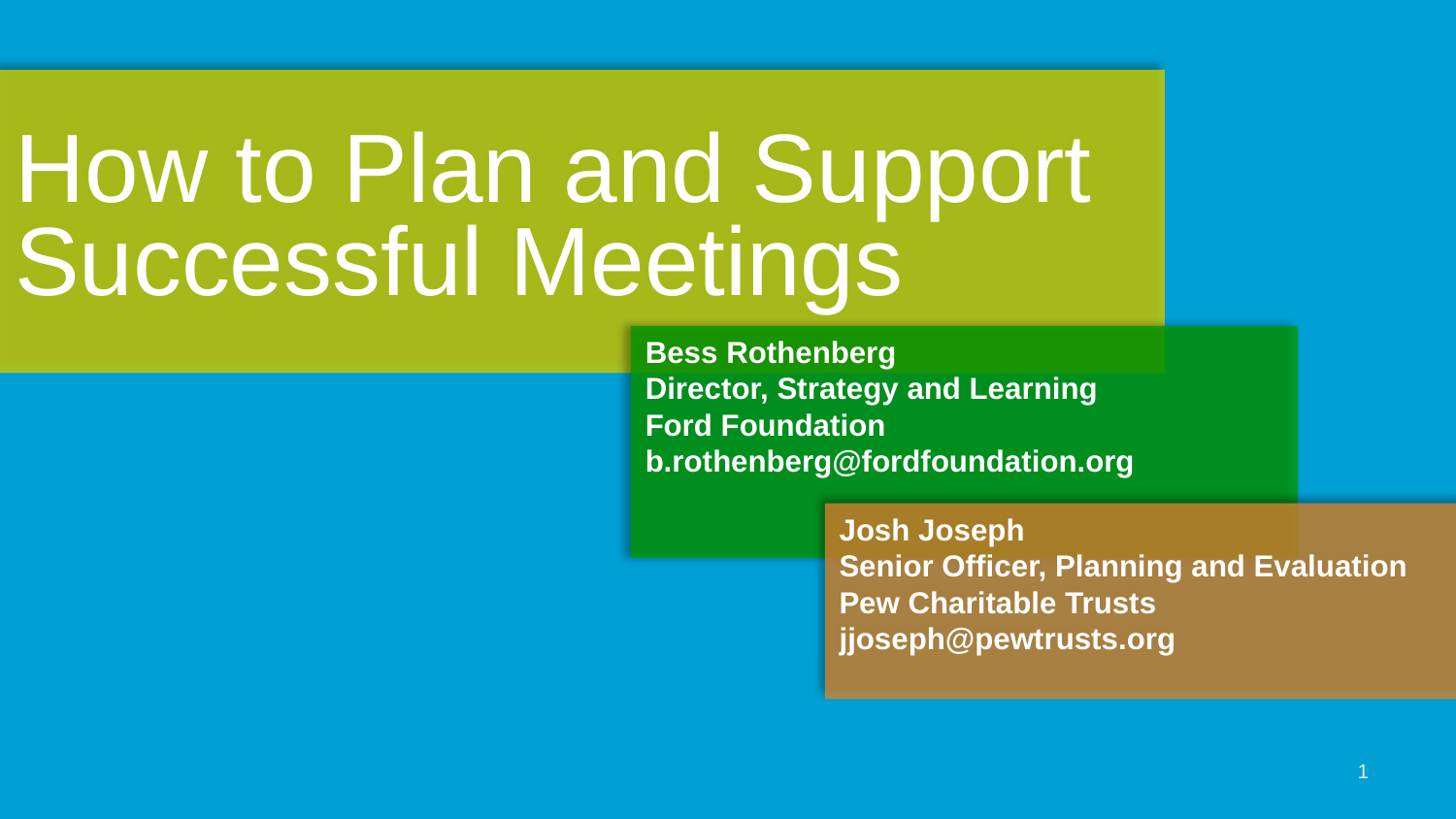

# How to Plan and Support Successful Meetings
Bess Rothenberg
Director, Strategy and Learning
Ford Foundation
b.rothenberg@fordfoundation.org

Josh Joseph
Senior Officer, Planning and Evaluation
Pew Charitable Trusts
jjoseph@pewtrusts.org

1